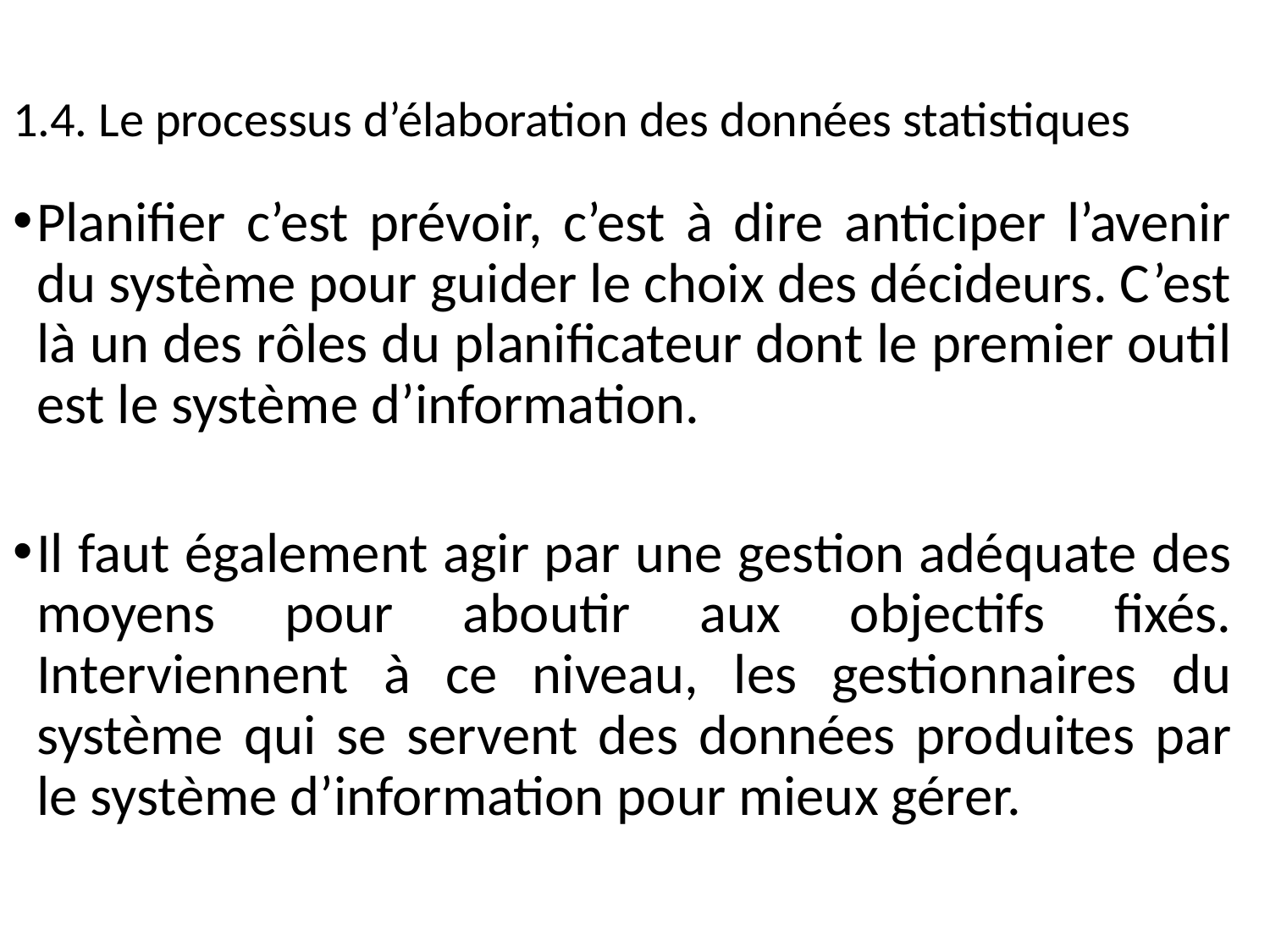

1.4. Le processus d’élaboration des données statistiques
Planifier c’est prévoir, c’est à dire anticiper l’avenir du système pour guider le choix des décideurs. C’est là un des rôles du planificateur dont le premier outil est le système d’information.

Il faut également agir par une gestion adéquate des moyens pour aboutir aux objectifs fixés. Interviennent à ce niveau, les gestionnaires du système qui se servent des données produites par le système d’information pour mieux gérer.